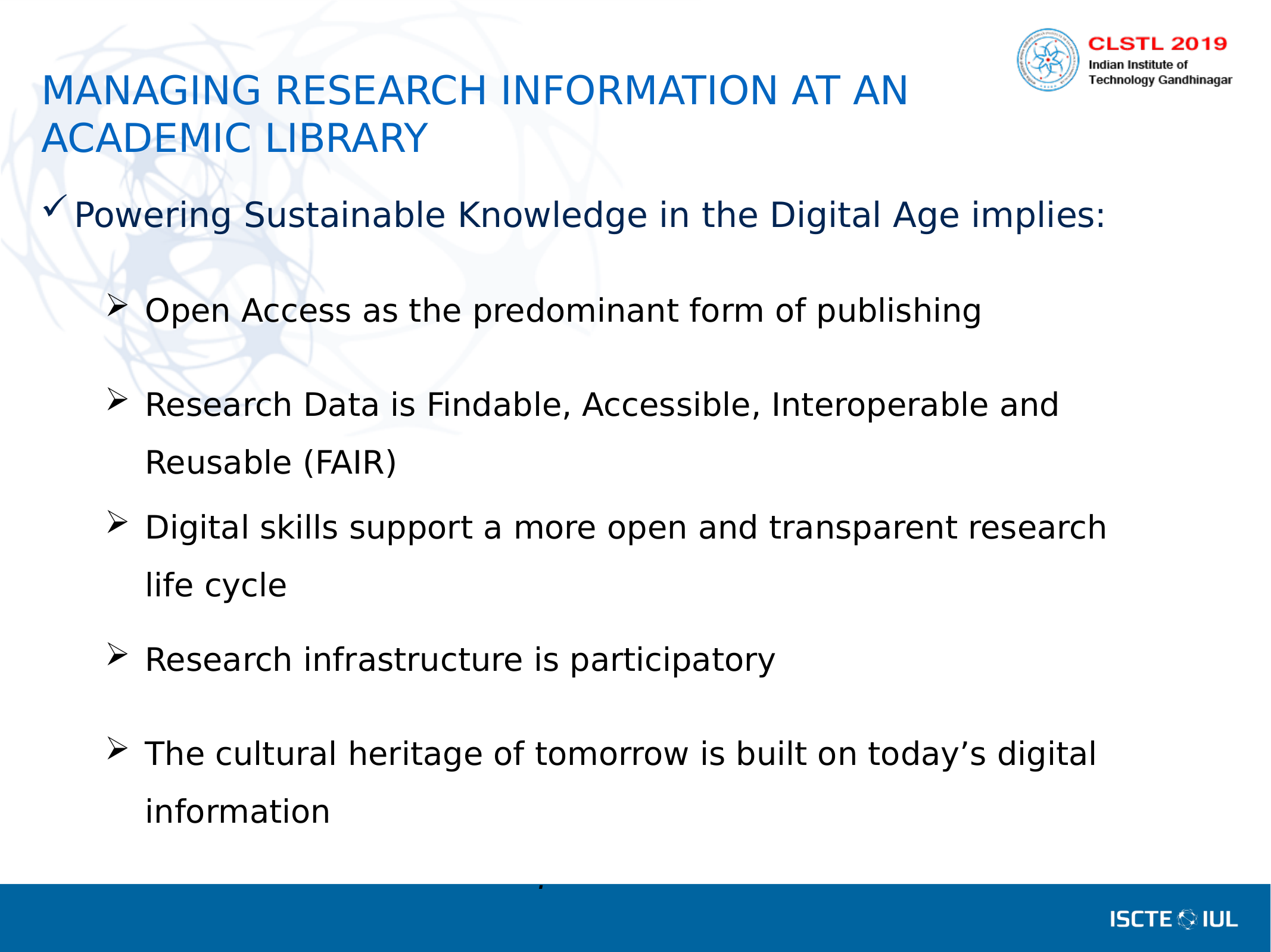

# MANAGING RESEARCH INFORMATION AT AN ACADEMIC LIBRARY

Powering Sustainable Knowledge in the Digital Age implies:

Open Access as the predominant form of publishing

Research Data is Findable, Accessible, Interoperable and Reusable (FAIR)
Digital skills support a more open and transparent research life cycle

Research infrastructure is participatory

The cultural heritage of tomorrow is built on today’s digital information

			                .